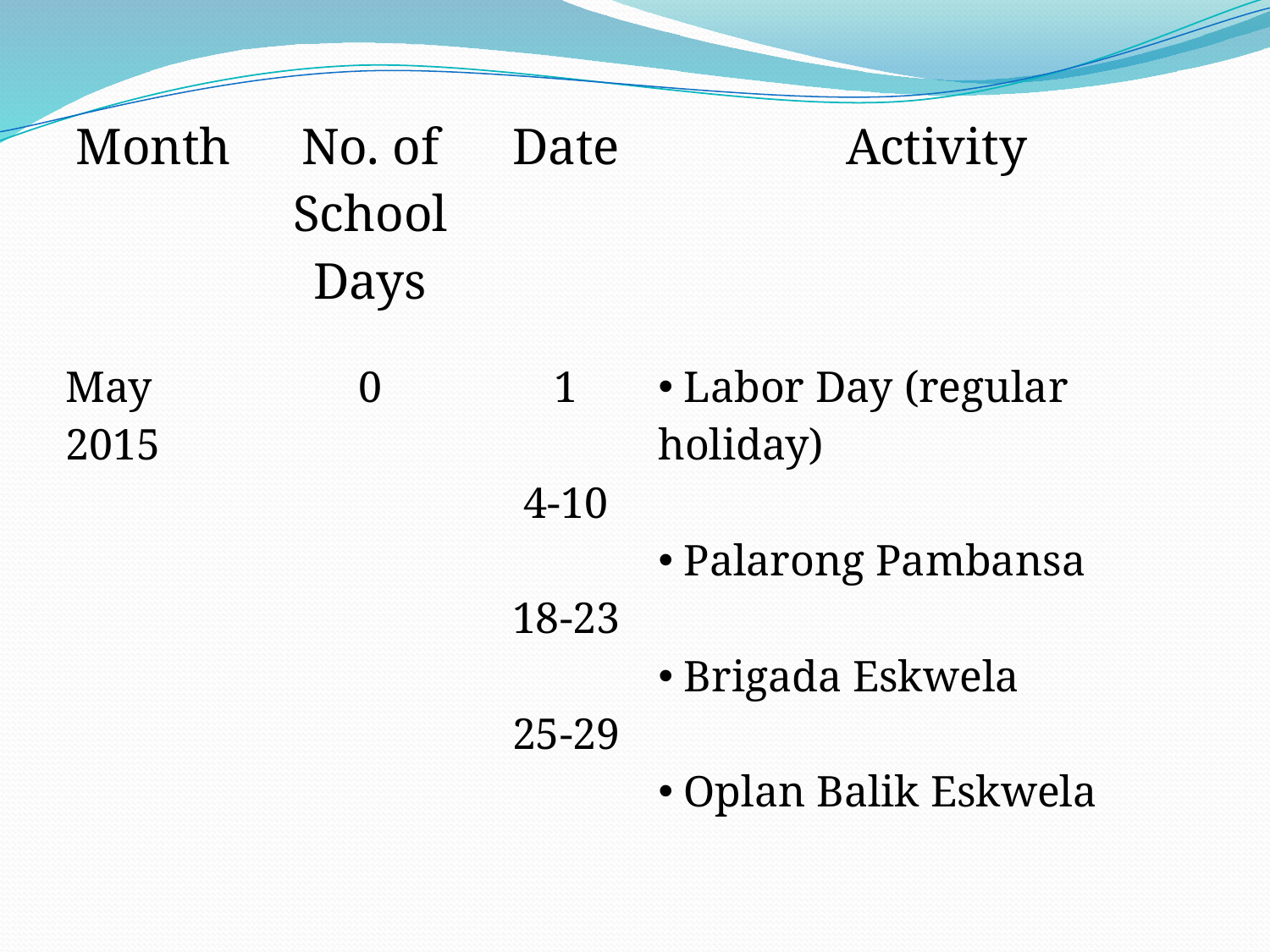

| Month | No. of School Days | Date | Activity |
| --- | --- | --- | --- |
| May 2015 | 0 | 1 4-10 18-23 25-29 | Labor Day (regular holiday) Palarong Pambansa Brigada Eskwela Oplan Balik Eskwela |